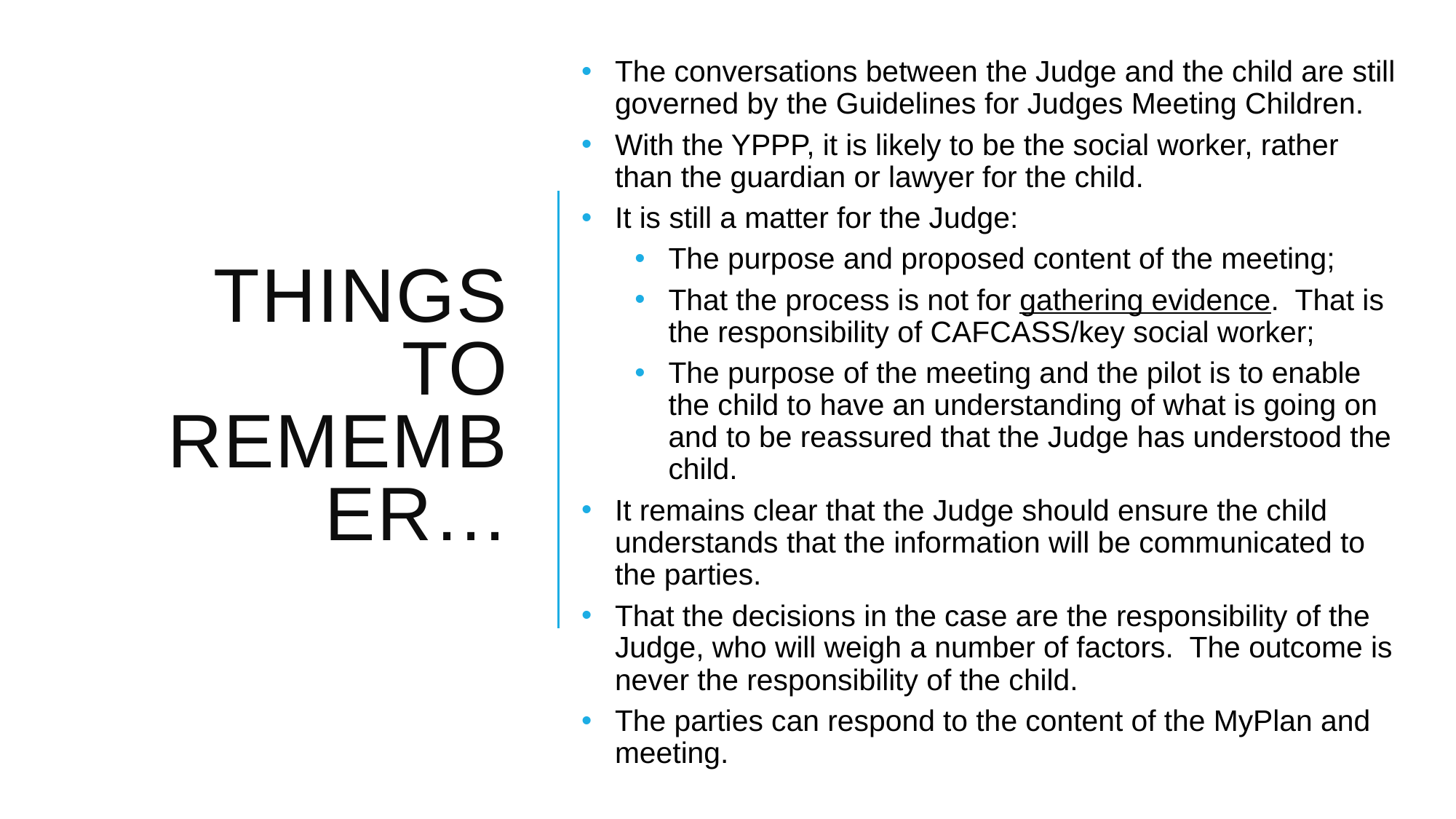

The conversations between the Judge and the child are still governed by the Guidelines for Judges Meeting Children.
With the YPPP, it is likely to be the social worker, rather than the guardian or lawyer for the child.
It is still a matter for the Judge:
The purpose and proposed content of the meeting;
That the process is not for gathering evidence.  That is the responsibility of CAFCASS/key social worker;
The purpose of the meeting and the pilot is to enable the child to have an understanding of what is going on and to be reassured that the Judge has understood the child.
It remains clear that the Judge should ensure the child understands that the information will be communicated to the parties.
That the decisions in the case are the responsibility of the Judge, who will weigh a number of factors.  The outcome is never the responsibility of the child.
The parties can respond to the content of the MyPlan and meeting.
# Things to remember…